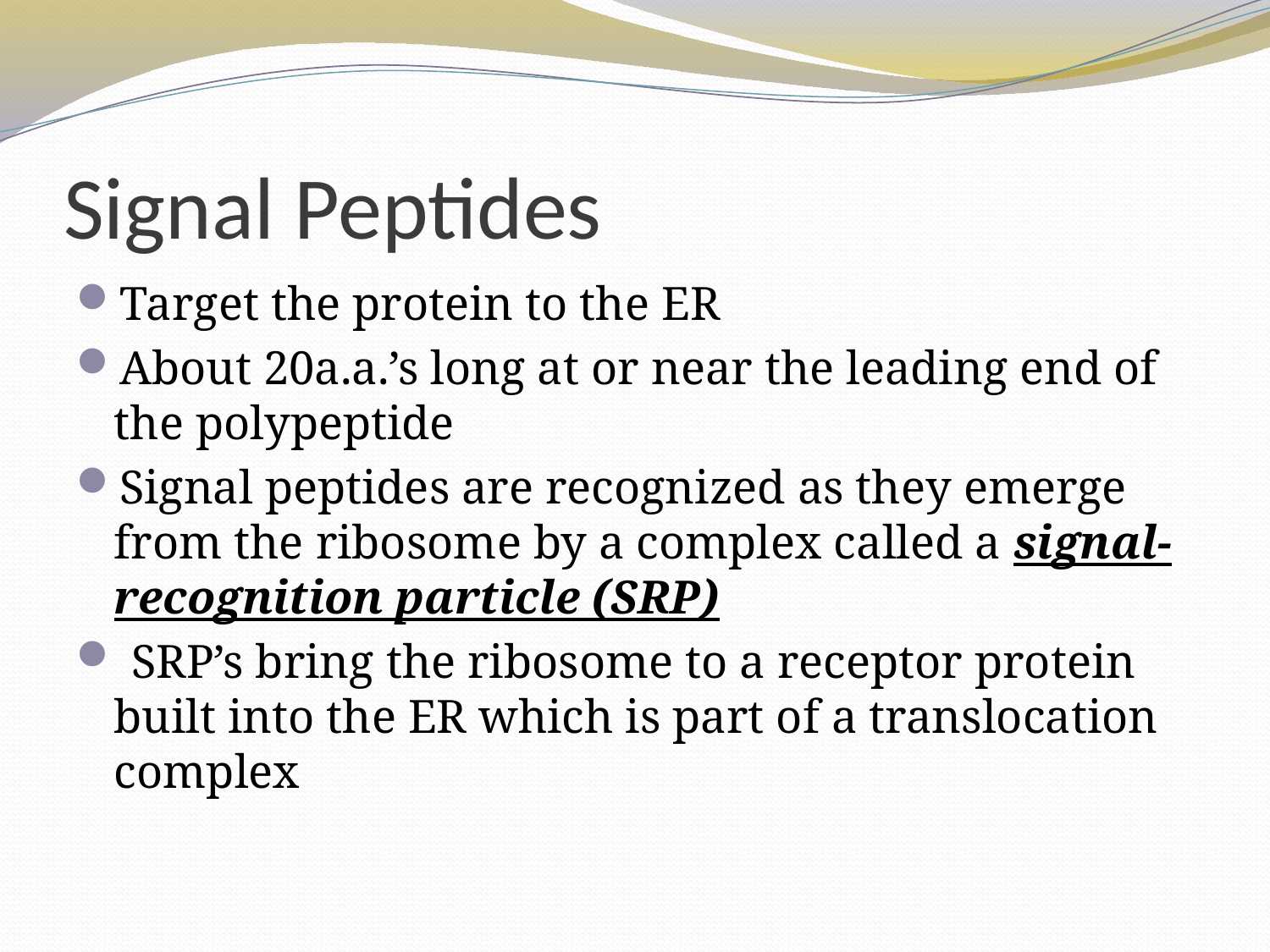

# Signal Peptides
Target the protein to the ER
About 20a.a.’s long at or near the leading end of the polypeptide
Signal peptides are recognized as they emerge from the ribosome by a complex called a signal-recognition particle (SRP)
 SRP’s bring the ribosome to a receptor protein built into the ER which is part of a translocation complex